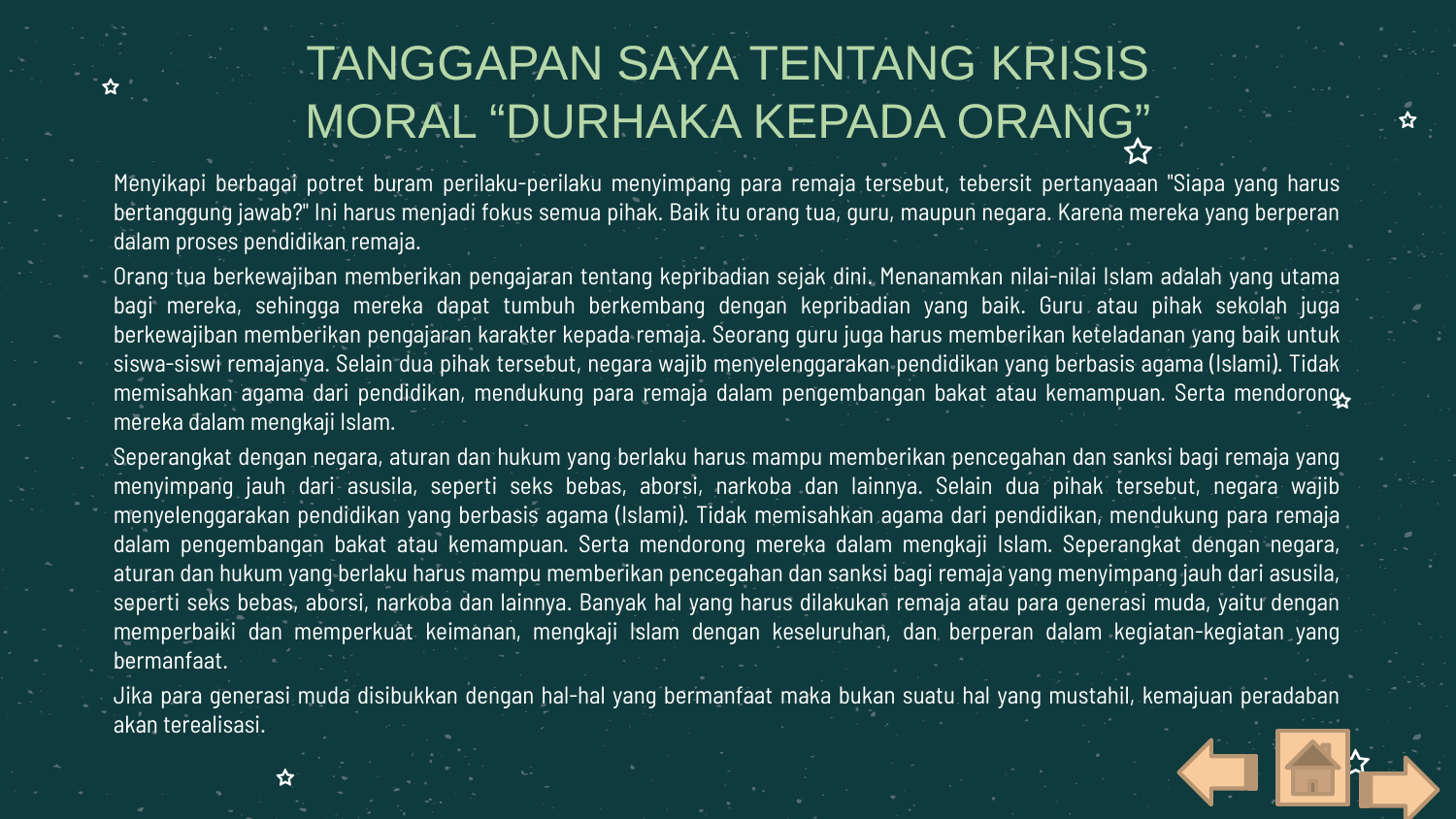

# TANGGAPAN SAYA TENTANG KRISIS MORAL “DURHAKA KEPADA ORANG”
Menyikapi berbagai potret buram perilaku-perilaku menyimpang para remaja tersebut, tebersit pertanyaaan "Siapa yang harus bertanggung jawab?" Ini harus menjadi fokus semua pihak. Baik itu orang tua, guru, maupun negara. Karena mereka yang berperan dalam proses pendidikan remaja.
Orang tua berkewajiban memberikan pengajaran tentang kepribadian sejak dini. Menanamkan nilai-nilai Islam adalah yang utama bagi mereka, sehingga mereka dapat tumbuh berkembang dengan kepribadian yang baik. Guru atau pihak sekolah juga berkewajiban memberikan pengajaran karakter kepada remaja. Seorang guru juga harus memberikan keteladanan yang baik untuk siswa-siswi remajanya. Selain dua pihak tersebut, negara wajib menyelenggarakan pendidikan yang berbasis agama (Islami). Tidak memisahkan agama dari pendidikan, mendukung para remaja dalam pengembangan bakat atau kemampuan. Serta mendorong mereka dalam mengkaji Islam.
Seperangkat dengan negara, aturan dan hukum yang berlaku harus mampu memberikan pencegahan dan sanksi bagi remaja yang menyimpang jauh dari asusila, seperti seks bebas, aborsi, narkoba dan lainnya. Selain dua pihak tersebut, negara wajib menyelenggarakan pendidikan yang berbasis agama (Islami). Tidak memisahkan agama dari pendidikan, mendukung para remaja dalam pengembangan bakat atau kemampuan. Serta mendorong mereka dalam mengkaji Islam. Seperangkat dengan negara, aturan dan hukum yang berlaku harus mampu memberikan pencegahan dan sanksi bagi remaja yang menyimpang jauh dari asusila, seperti seks bebas, aborsi, narkoba dan lainnya. Banyak hal yang harus dilakukan remaja atau para generasi muda, yaitu dengan memperbaiki dan memperkuat keimanan, mengkaji Islam dengan keseluruhan, dan berperan dalam kegiatan-kegiatan yang bermanfaat.
Jika para generasi muda disibukkan dengan hal-hal yang bermanfaat maka bukan suatu hal yang mustahil, kemajuan peradaban akan terealisasi.